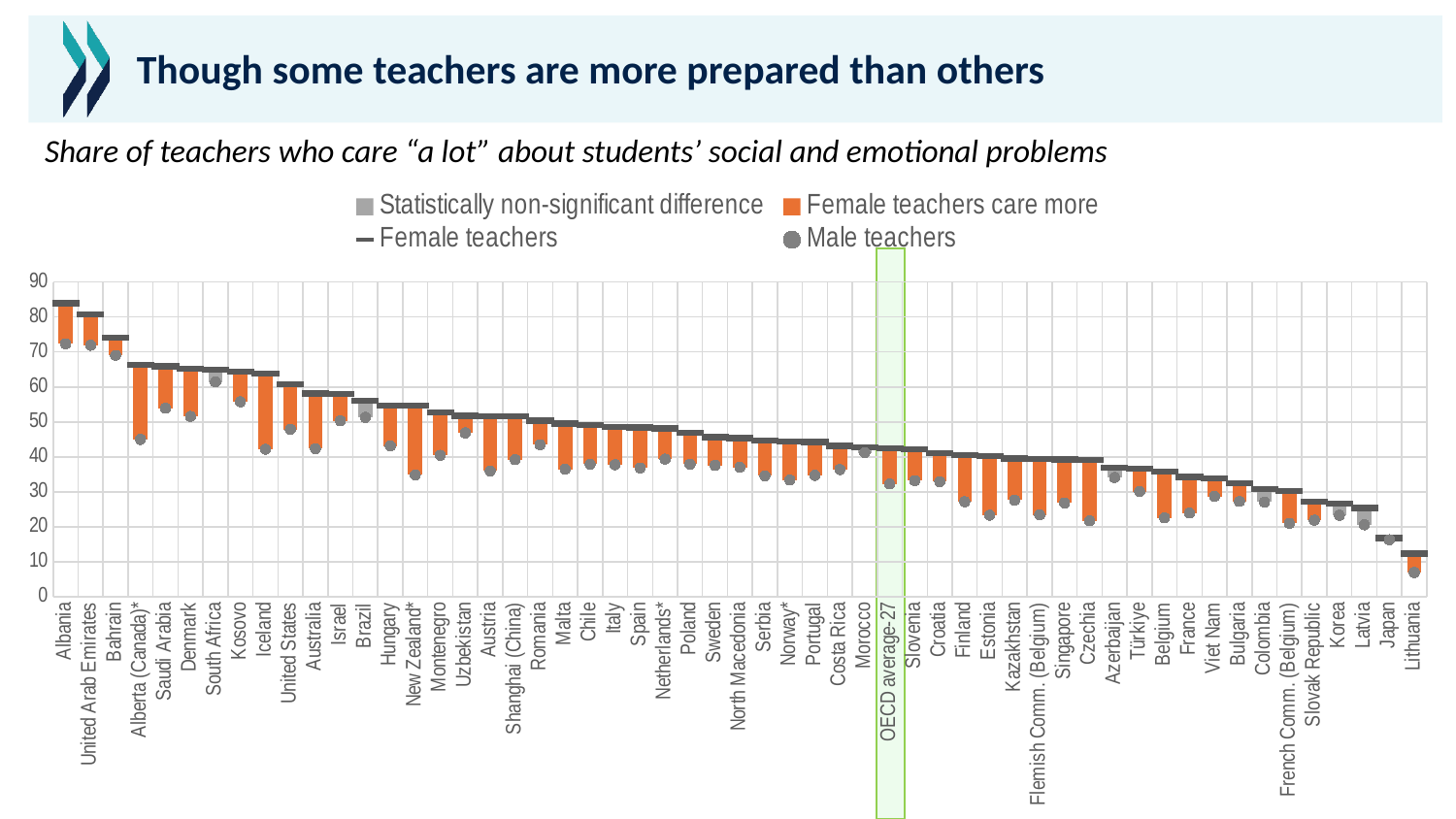

# Though some teachers are more prepared than others
Share of teachers who care “a lot” about students’ social and emotional problems

### Chart

| Category | base | Statistically non-significant difference | Male teachers care more | Female teachers care more | Female teachers | Male teachers |
|---|---|---|---|---|---|---|
| Albania | 72.3116311626505 | None | None | 11.656883573661204 | 83.9685147363117 | 72.3116311626505 |
| United Arab Emirates | 71.9050465876939 | None | None | 8.867915936476692 | 80.7729625241706 | 71.9050465876939 |
| Bahrain | 69.0303899052668 | None | None | 5.1109063252689 | 74.1412962305357 | 69.0303899052668 |
| Alberta (Canada)* | 44.9990958667201 | None | None | 21.2781668417051 | 66.2772627084252 | 44.9990958667201 |
| Saudi Arabia | 53.9242266637396 | None | None | 11.937510430210594 | 65.8617370939502 | 53.9242266637396 |
| Denmark | 51.58538917273 | None | None | 13.632107239280309 | 65.2174964120103 | 51.58538917273 |
| South Africa | 61.4101441248608 | 3.566186575392301 | None | None | 64.9763307002531 | 61.4101441248608 |
| Kosovo | 55.7711427734216 | None | None | 8.666801580403103 | 64.4379443538247 | 55.7711427734216 |
| Iceland | 42.1885701816745 | None | None | 21.544921357629 | 63.7334915393035 | 42.1885701816745 |
| United States | 47.8794512248293 | None | None | 12.813403675570399 | 60.6928549003997 | 47.8794512248293 |
| Australia | 42.3829553875611 | None | None | 15.739626912318002 | 58.1225822998791 | 42.3829553875611 |
| Israel | 50.332914948767 | None | None | 7.6062078104883 | 57.9391227592553 | 50.332914948767 |
| Brazil | 51.3144480655717 | 4.745329256400396 | None | None | 56.0597773219721 | 51.3144480655717 |
| Hungary | 43.1357447446803 | None | None | 11.590323583301199 | 54.7260683279815 | 43.1357447446803 |
| New Zealand* | 34.8841823572141 | None | None | 19.7317237524596 | 54.6159061096737 | 34.8841823572141 |
| Montenegro | 40.4665222092253 | None | None | 12.3022636165961 | 52.7687858258214 | 40.4665222092253 |
| Uzbekistan | 46.8726171962576 | None | None | 4.8888017074180965 | 51.7614189036757 | 46.8726171962576 |
| Austria | 36.0076596251404 | None | None | 15.679832063017905 | 51.6874916881583 | 36.0076596251404 |
| Shanghai (China) | 39.2472946572085 | None | None | 12.343399239359904 | 51.5906938965684 | 39.2472946572085 |
| Romania | 43.4566121251272 | None | None | 6.898702910277301 | 50.3553150354045 | 43.4566121251272 |
| Malta | 36.4944261194399 | None | None | 13.0107131940551 | 49.505139313495 | 36.4944261194399 |
| Chile | 37.9189576738293 | None | None | 11.161431828439902 | 49.0803895022692 | 37.9189576738293 |
| Italy | 37.7776623906106 | None | None | 10.732499307812098 | 48.5101616984227 | 37.7776623906106 |
| Spain | 36.8601109743407 | None | None | 11.583183709571003 | 48.4432946839117 | 36.8601109743407 |
| Netherlands* | 39.3857004422642 | None | None | 8.8023977975012 | 48.1880982397654 | 39.3857004422642 |
| Poland | 37.9522197143407 | None | None | 8.961802692351803 | 46.9140224066925 | 37.9522197143407 |
| Sweden | 37.5985114732757 | None | None | 8.001355089346397 | 45.5998665626221 | 37.5985114732757 |
| North Macedonia | 37.0527360889159 | None | None | 8.342069948777599 | 45.3948060376935 | 37.0527360889159 |
| Serbia | 34.6375164706087 | None | None | 10.125579846853796 | 44.7630963174625 | 34.6375164706087 |
| Norway* | 33.4127856758491 | None | None | 10.921513139283597 | 44.3342988151327 | 33.4127856758491 |
| Portugal | 34.7252436638149 | None | None | 9.579114241878699 | 44.3043579056936 | 34.7252436638149 |
| Costa Rica | 36.4079370480189 | None | None | 6.703542358699899 | 43.1114794067188 | 36.4079370480189 |
| Morocco | 41.2110779615206 | 1.4526291373963005 | None | None | 42.6637070989169 | 41.2110779615206 |
| OECD average-27 | 32.266759605121 | None | None | 10.190959242271 | 42.457718847392 | 32.266759605121 |
| Slovenia | 33.248480744455 | None | None | 8.8994632264029 | 42.1479439708579 | 33.248480744455 |
| Croatia | 32.9556805806001 | None | None | 8.185391632937396 | 41.1410722135375 | 32.9556805806001 |
| Finland | 27.1954886720158 | None | None | 13.352246914971701 | 40.5477355869875 | 27.1954886720158 |
| Estonia | 23.3484486342558 | None | None | 16.958322687497 | 40.3067713217528 | 23.3484486342558 |
| Kazakhstan | 27.6638520455644 | None | None | 11.8795777022202 | 39.5434297477846 | 27.6638520455644 |
| Flemish Comm. (Belgium) | 23.4209038742888 | None | None | 15.970173142214502 | 39.3910770165033 | 23.4209038742888 |
| Singapore | 26.8461214180039 | None | None | 12.432872600933099 | 39.278994018937 | 26.8461214180039 |
| Czechia | 21.7472214027119 | None | None | 17.3850564260595 | 39.1322778287714 | 21.7472214027119 |
| Azerbaijan | 34.1255874469103 | 2.812086772018901 | None | None | 36.9376742189292 | 34.1255874469103 |
| Türkiye | 30.1089999575616 | None | None | 6.618098441571 | 36.7270983991326 | 30.1089999575616 |
| Belgium | 22.5759520453066 | None | None | 13.1711096696584 | 35.747061714965 | 22.5759520453066 |
| France | 23.9767976512564 | None | None | 10.353937731476702 | 34.3307353827331 | 23.9767976512564 |
| Viet Nam | 28.7143206870606 | None | None | 5.137985989067097 | 33.8523066761277 | 28.7143206870606 |
| Bulgaria | 27.2590379860813 | None | None | 5.151148650603002 | 32.4101866366843 | 27.2590379860813 |
| Colombia | 27.0843033794464 | 3.8066988320823008 | None | None | 30.8910022115287 | 27.0843033794464 |
| French Comm. (Belgium) | 21.0122469804883 | None | None | 9.2759119656085 | 30.2881589460968 | 21.0122469804883 |
| Slovak Republic | 21.9225931485044 | None | None | 5.2618077697181 | 27.1844009182225 | 21.9225931485044 |
| Korea | 23.3208838957904 | 3.3196595037696 | None | None | 26.64054339956 | 23.3208838957904 |
| Latvia | 20.6004179682534 | 4.807161901232199 | None | None | 25.4075798694856 | 20.6004179682534 |
| Japan | 16.3402081526233 | 0.49957893381050056 | None | None | 16.8397870864338 | 16.3402081526233 |
| Lithuania | 6.97938546247171 | None | None | 5.393405633363289 | 12.372791095835 | 6.97938546247171 |